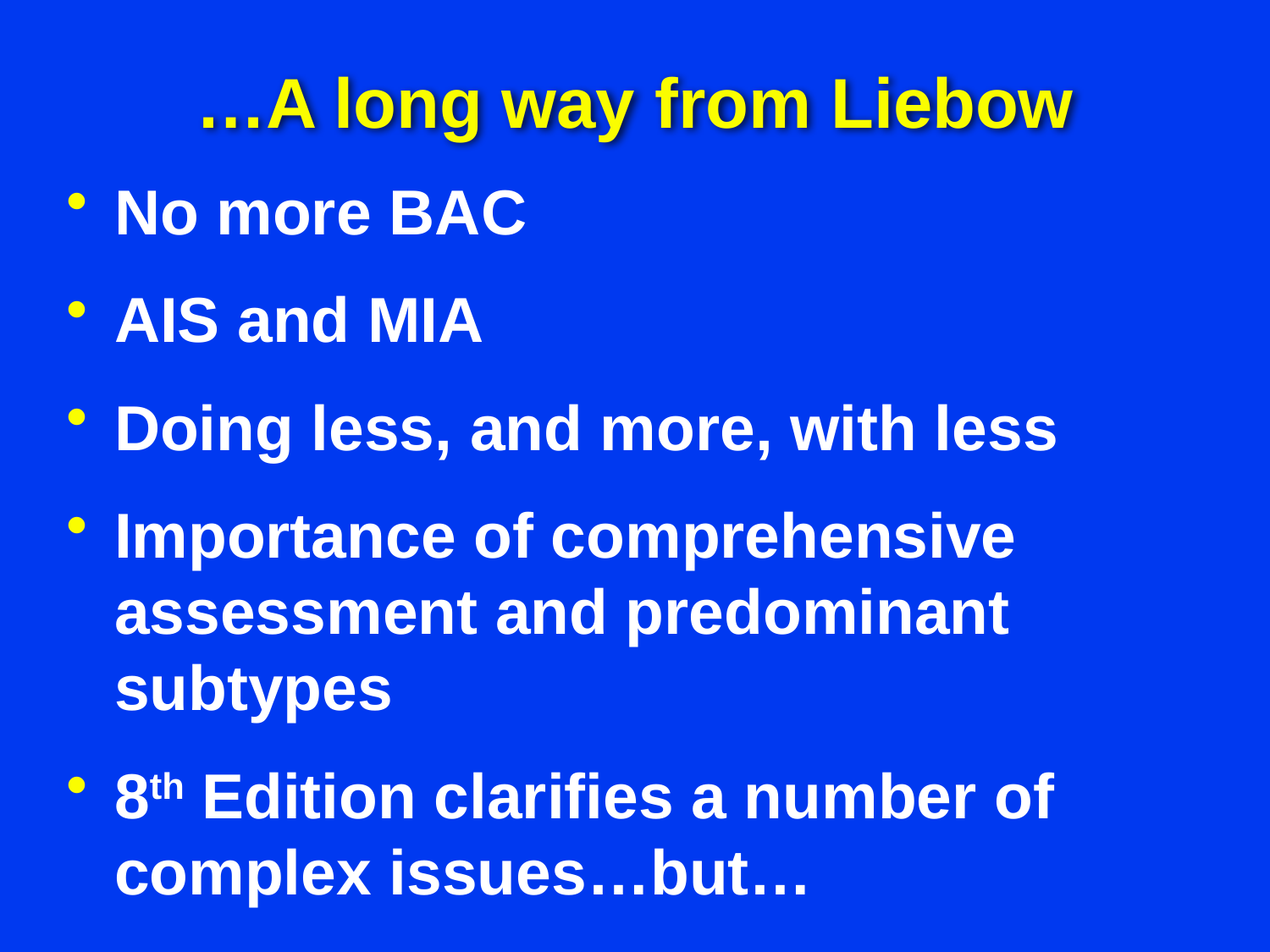

# …A long way from Liebow
No more BAC
AIS and MIA
Doing less, and more, with less
Importance of comprehensive assessment and predominant subtypes
8th Edition clarifies a number of complex issues…but…